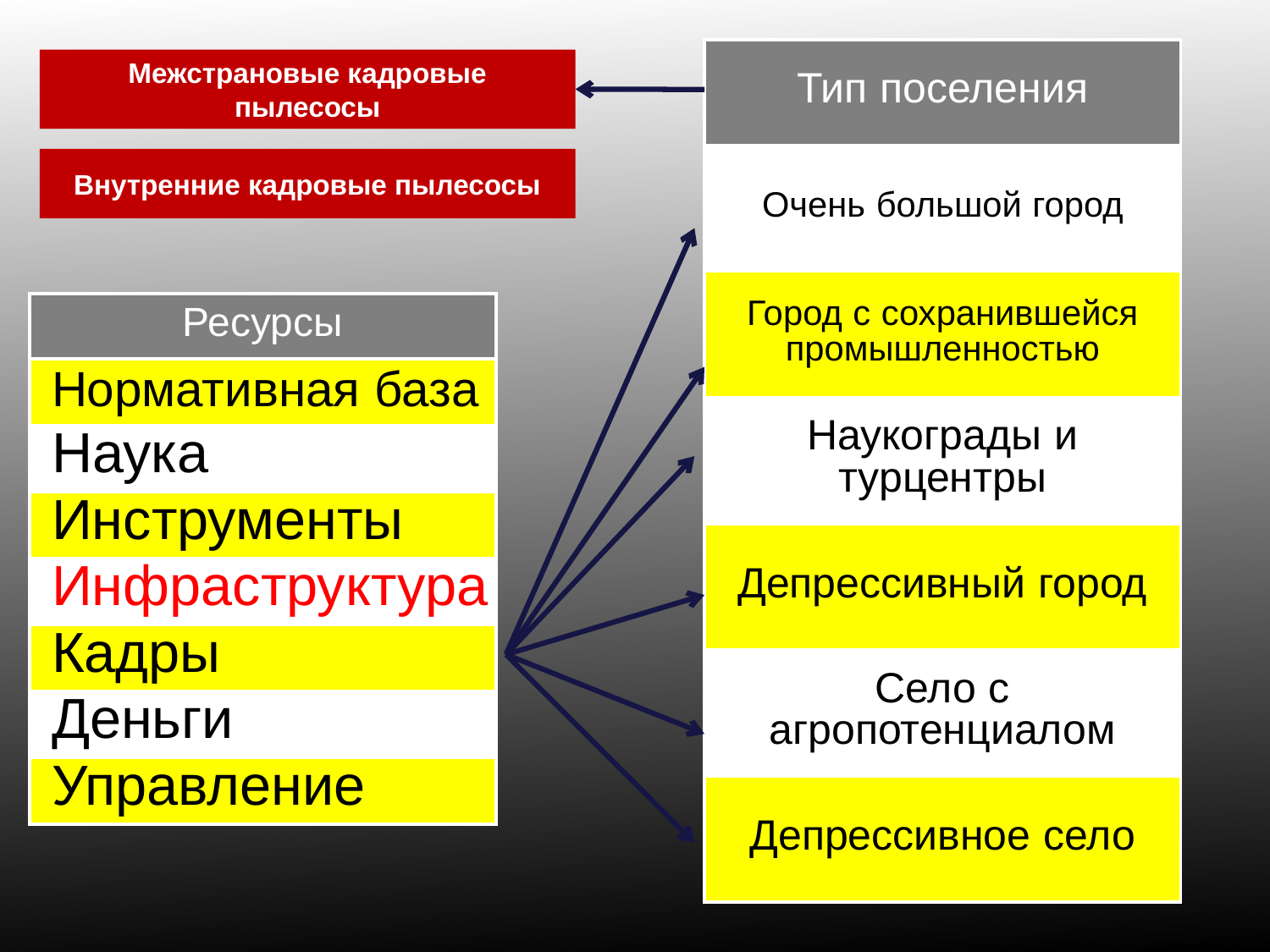

| Тип поселения |
| --- |
| Очень большой город |
| Город с сохранившейся промышленностью |
| Наукограды и турцентры |
| Депрессивный город |
| Село с агропотенциалом |
| Депрессивное село |
Межстрановые кадровые пылесосы
Внутренние кадровые пылесосы
| Ресурсы |
| --- |
| Нормативная база |
| Наука |
| Инструменты |
| Инфраструктура |
| Кадры |
| Деньги |
| Управление |